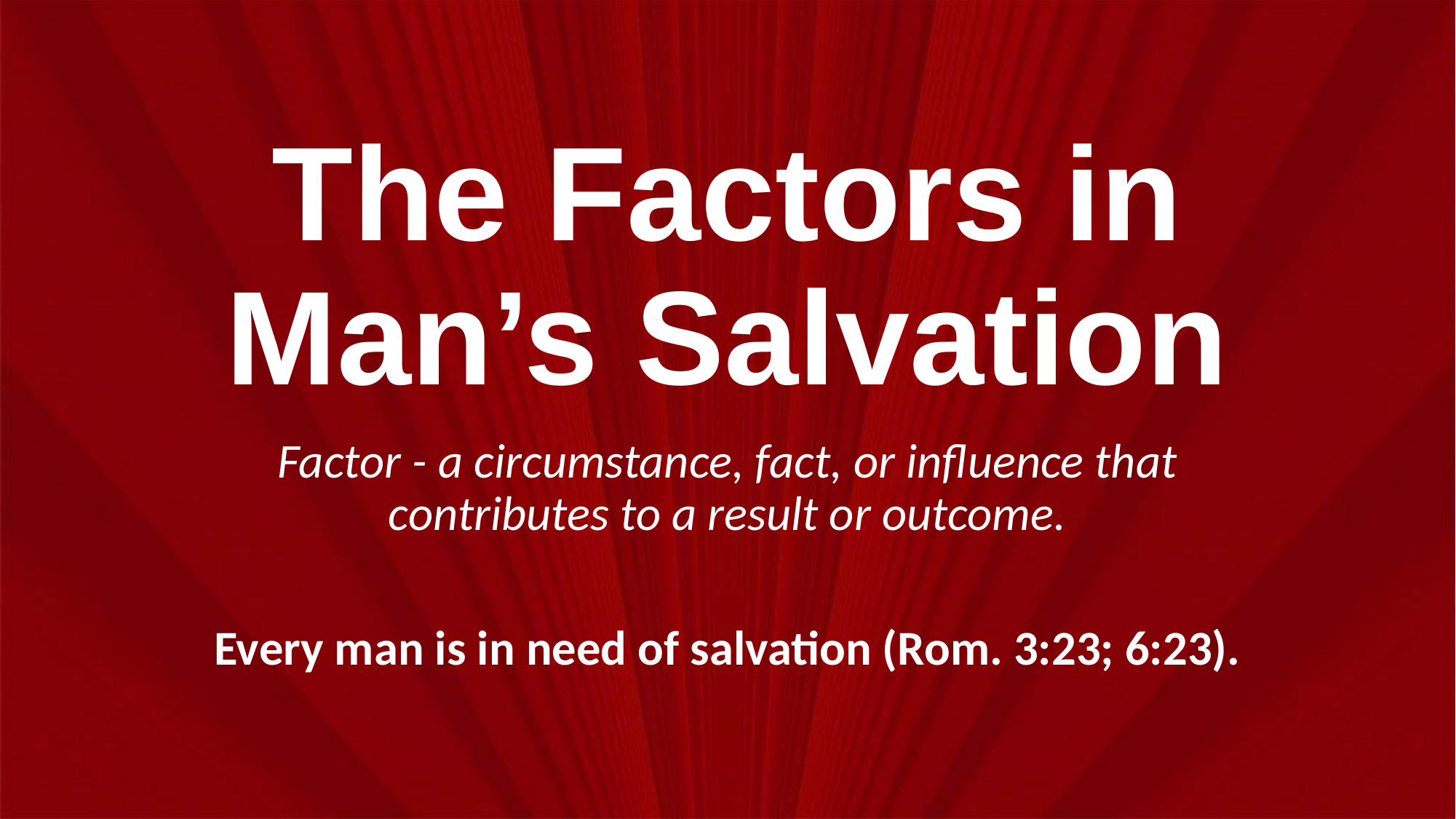

# The Factors in Man’s Salvation
Factor - a circumstance, fact, or influence that contributes to a result or outcome.

Every man is in need of salvation (Rom. 3:23; 6:23).